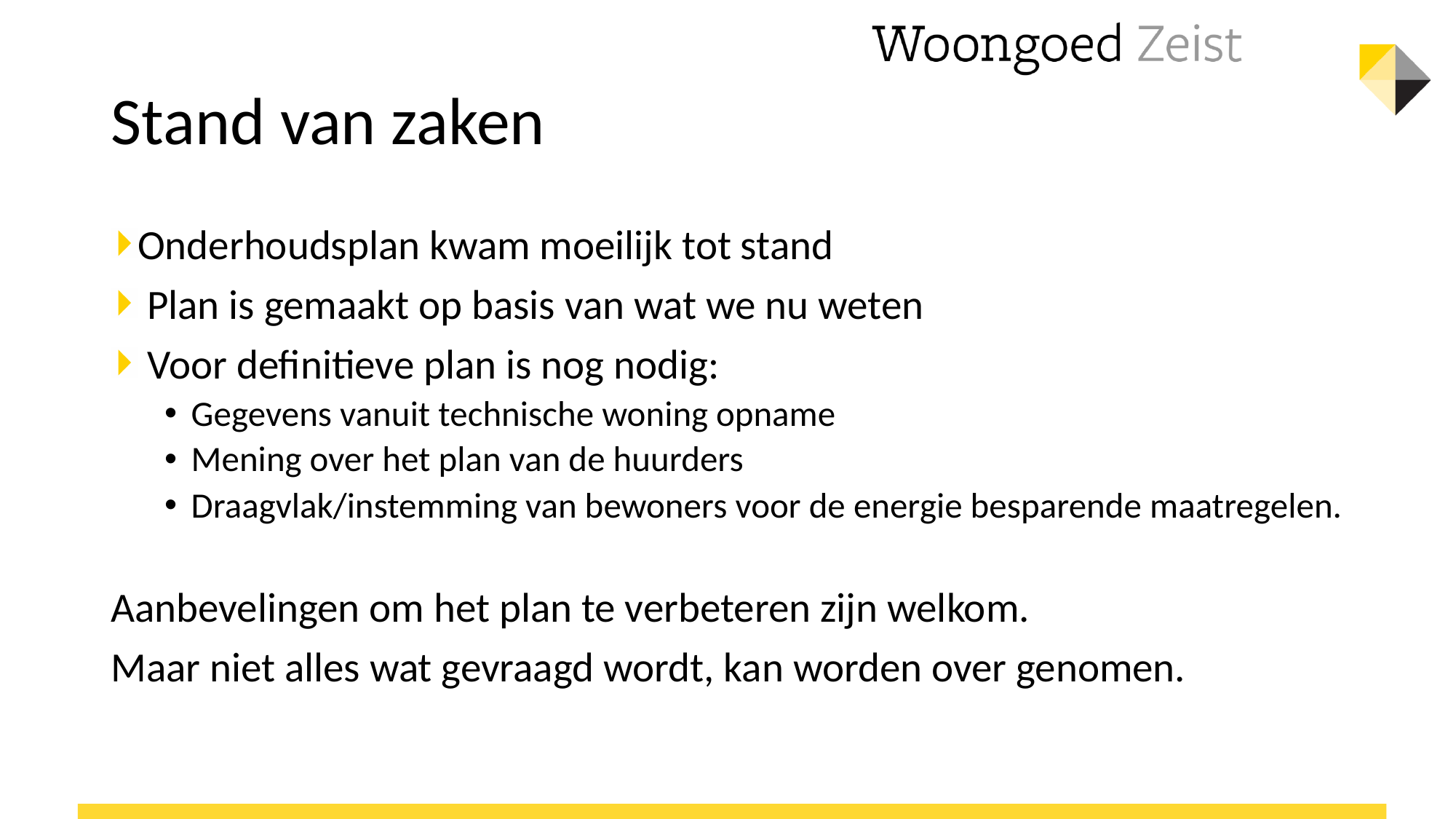

# Stand van zaken
Onderhoudsplan kwam moeilijk tot stand
 Plan is gemaakt op basis van wat we nu weten
 Voor definitieve plan is nog nodig:
Gegevens vanuit technische woning opname
Mening over het plan van de huurders
Draagvlak/instemming van bewoners voor de energie besparende maatregelen.

Aanbevelingen om het plan te verbeteren zijn welkom.
Maar niet alles wat gevraagd wordt, kan worden over genomen.